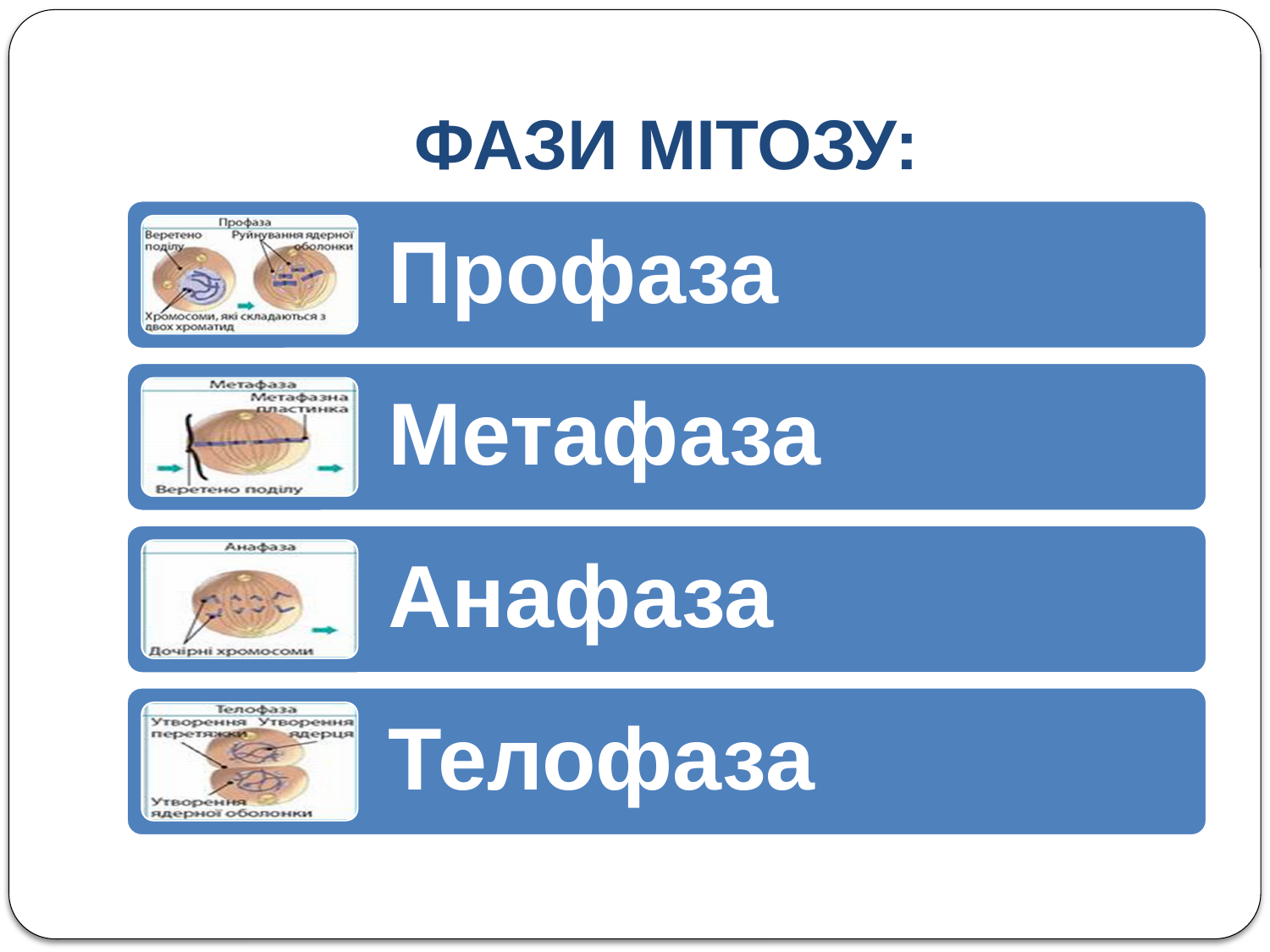

# ФАЗИ МІТОЗУ:
Профаза
Метафаза
Анафаза
Телофаза